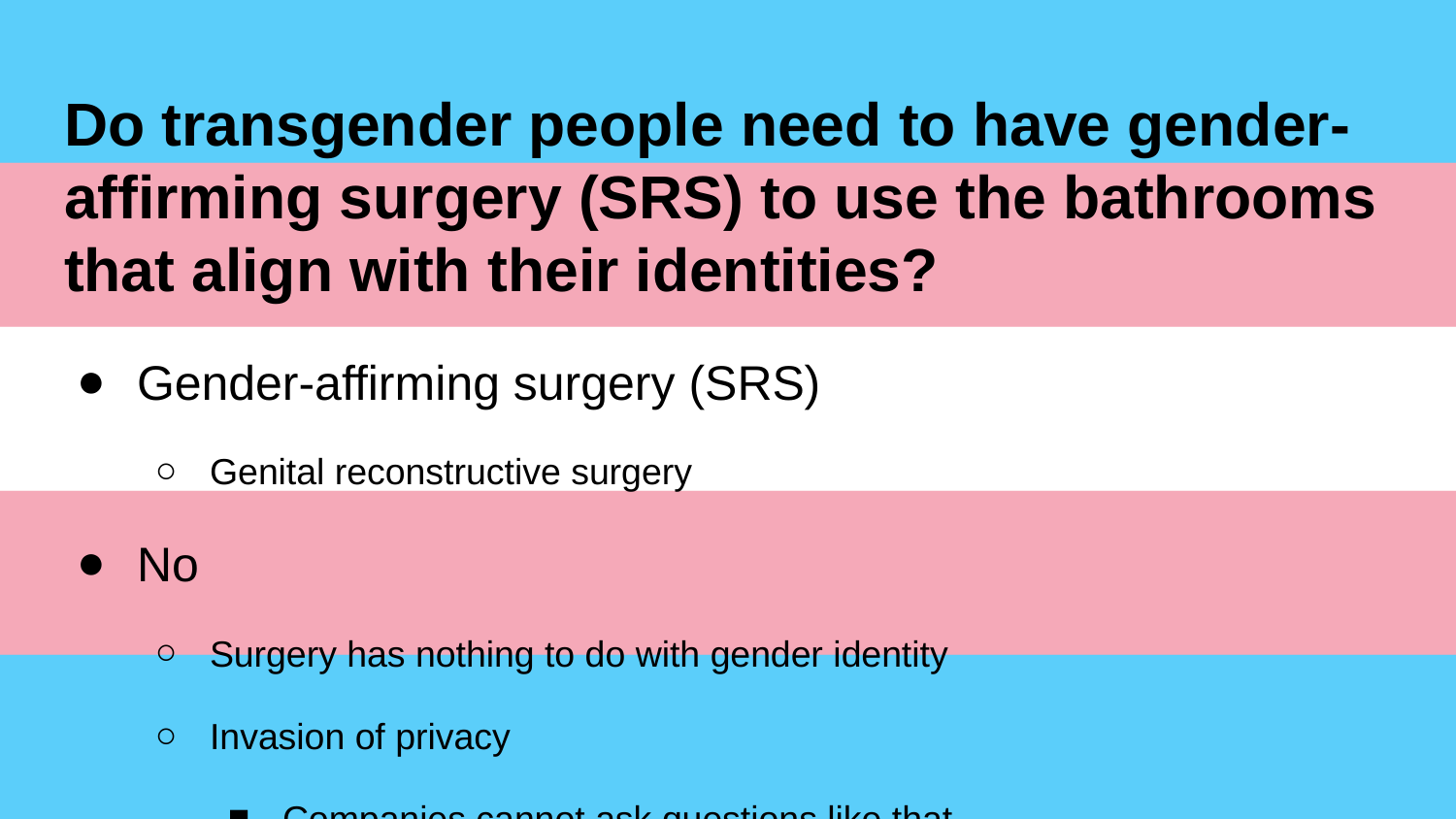

# Do transgender people need to have gender-affirming surgery (SRS) to use the bathrooms that align with their identities?
Gender-affirming surgery (SRS)
Genital reconstructive surgery
No
Surgery has nothing to do with gender identity
Invasion of privacy
Companies cannot ask questions like that